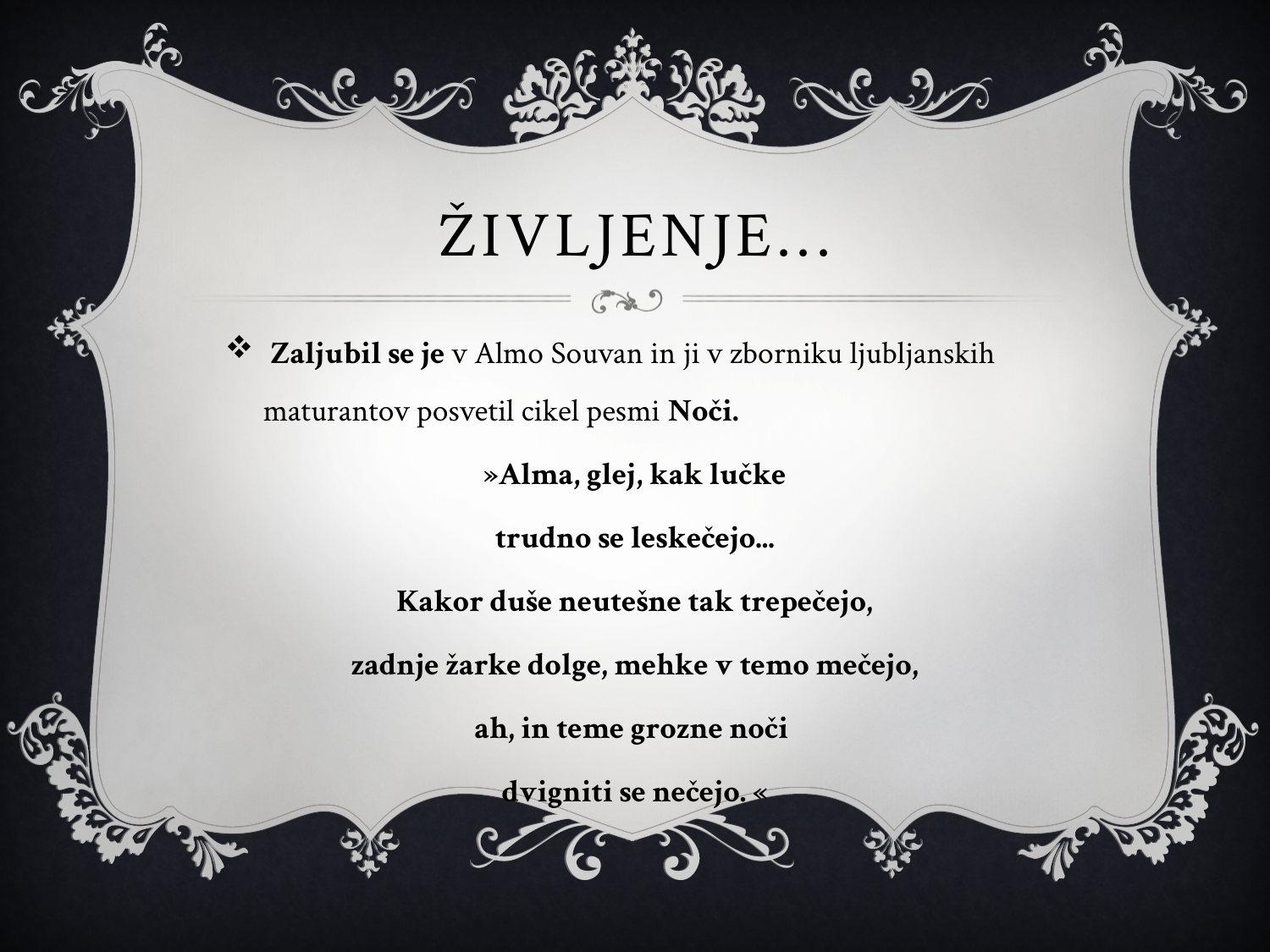

# Življenje...
 Zaljubil se je v Almo Souvan in ji v zborniku ljubljanskih maturantov posvetil cikel pesmi Noči.
»Alma, glej, kak lučke
trudno se leskečejo...
Kakor duše neutešne tak trepečejo,
zadnje žarke dolge, mehke v temo mečejo,
ah, in teme grozne noči
dvigniti se nečejo. «